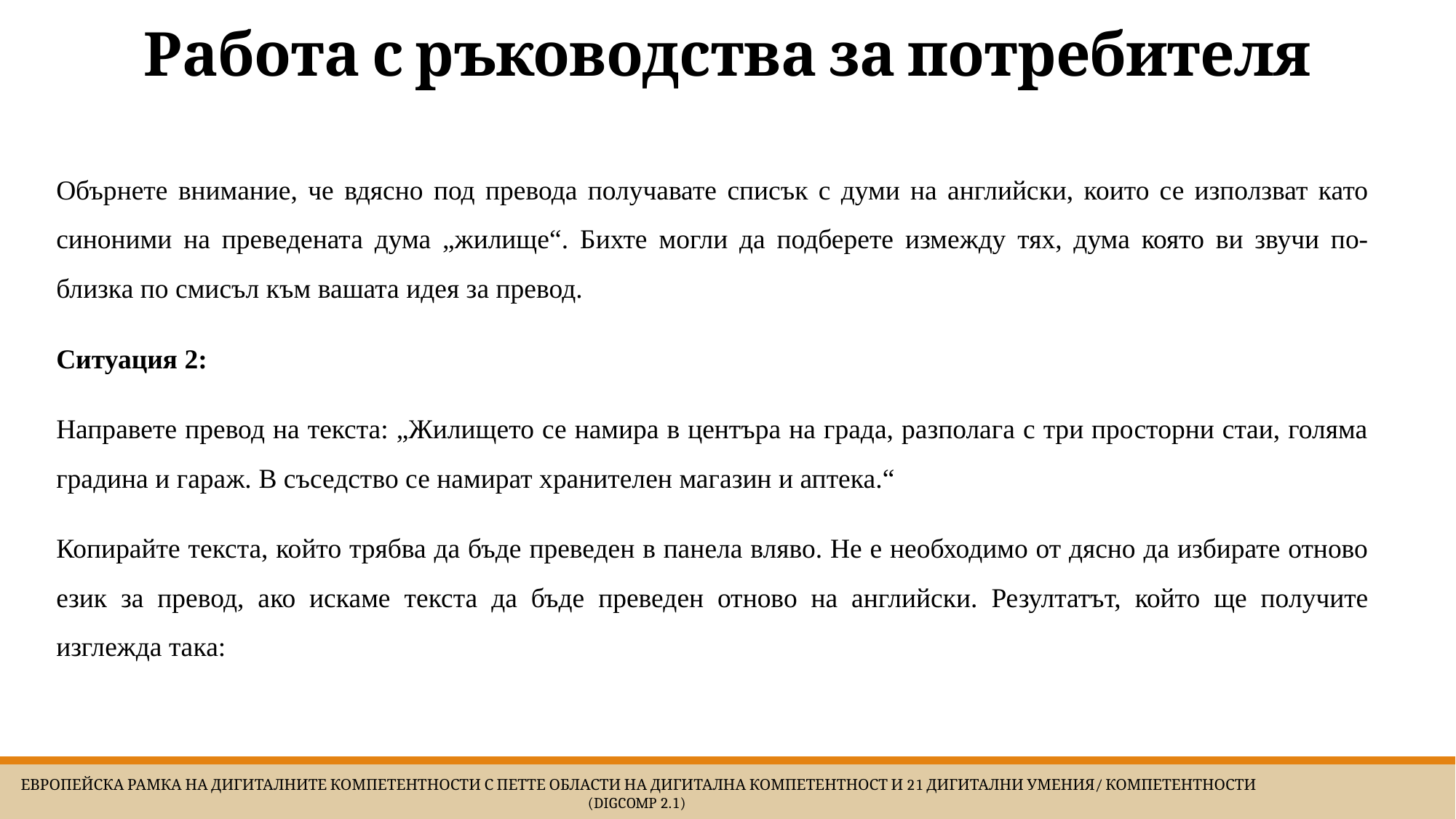

# Работа с ръководства за потребителя
Обърнете внимание, че вдясно под превода получавате списък с думи на английски, които се използват като синоними на преведената дума „жилище“. Бихте могли да подберете измежду тях, дума която ви звучи по-близка по смисъл към вашата идея за превод.
Ситуация 2:
Направете превод на текста: „Жилището се намира в центъра на града, разполага с три просторни стаи, голяма градина и гараж. В съседство се намират хранителен магазин и аптека.“
Копирайте текста, който трябва да бъде преведен в панела вляво. Не е необходимо от дясно да избирате отново език за превод, ако искаме текста да бъде преведен отново на английски. Резултатът, който ще получите изглежда така:

 Европейска Рамка на дигиталните компетентности с петте области на дигитална компетентност и 21 дигитални умения/ компетентности (DigComp 2.1)